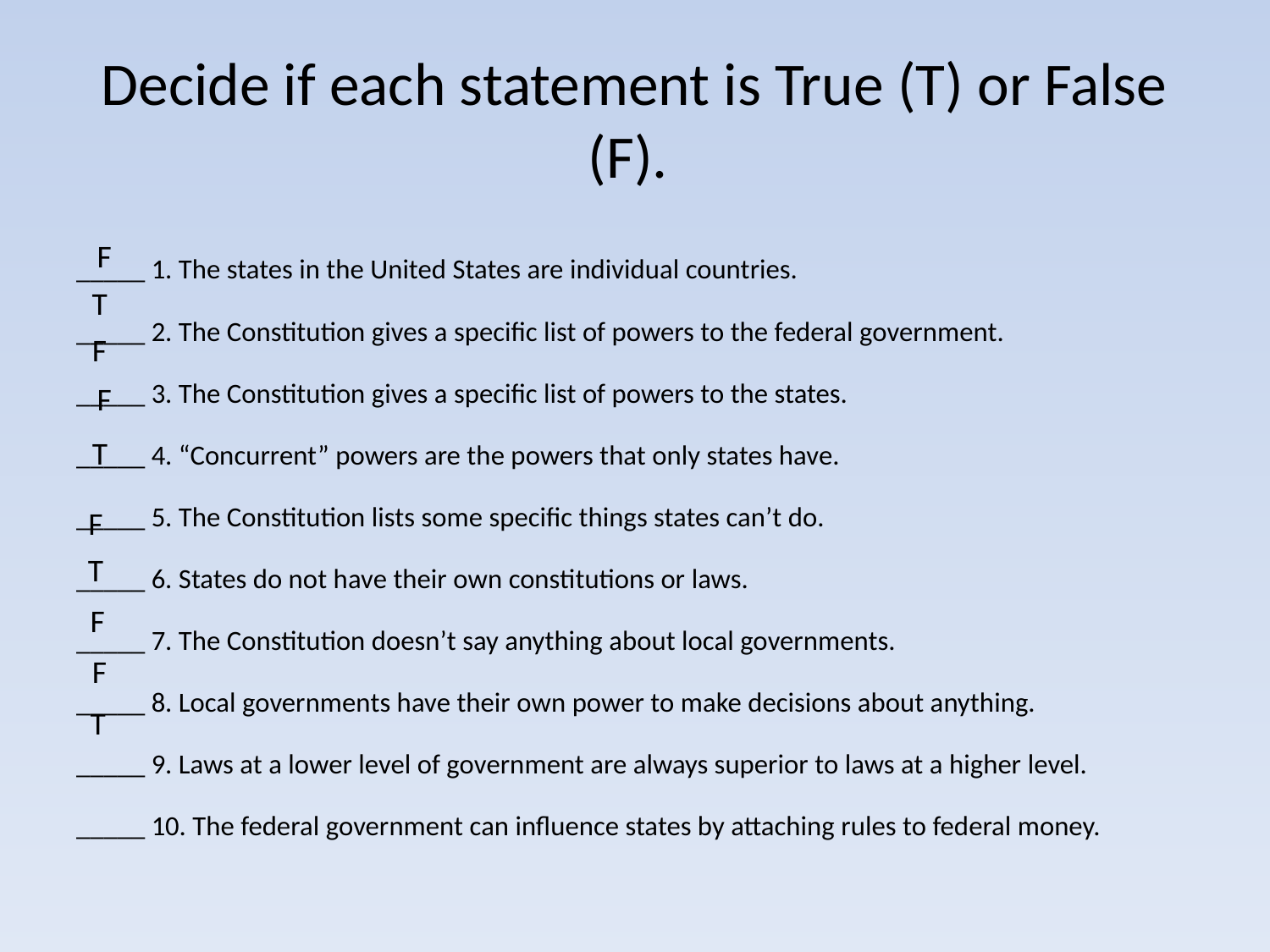

# Decide if each statement is True (T) or False (F).
_____ 1. The states in the United States are individual countries.
_____ 2. The Constitution gives a specific list of powers to the federal government.
_____ 3. The Constitution gives a specific list of powers to the states.
_____ 4. “Concurrent” powers are the powers that only states have.
_____ 5. The Constitution lists some specific things states can’t do.
_____ 6. States do not have their own constitutions or laws.
_____ 7. The Constitution doesn’t say anything about local governments.
_____ 8. Local governments have their own power to make decisions about anything.
_____ 9. Laws at a lower level of government are always superior to laws at a higher level.
_____ 10. The federal government can influence states by attaching rules to federal money.

F
T
F
F
T
F
T
F
F
T